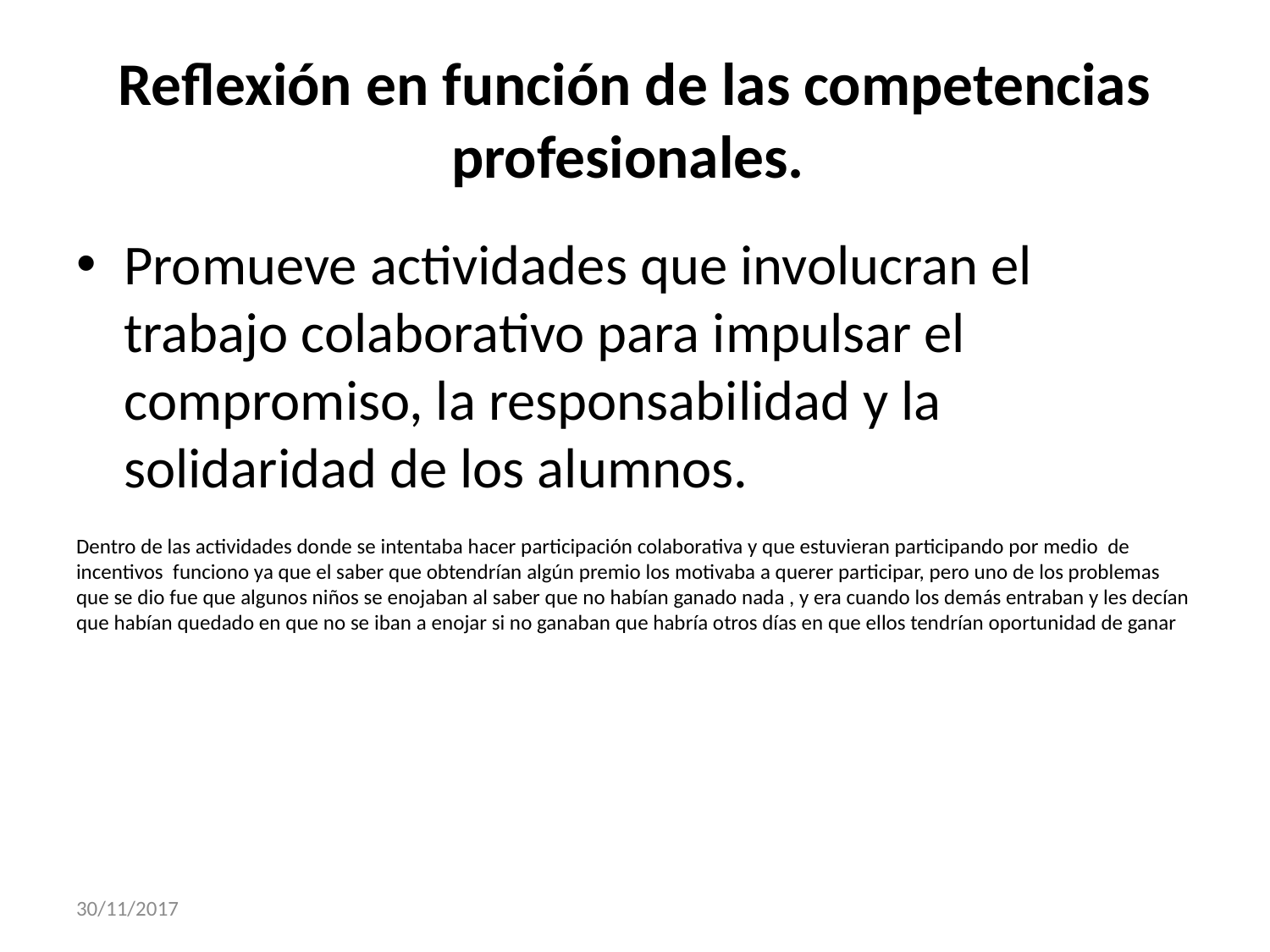

# Reflexión en función de las competencias profesionales.
Promueve actividades que involucran el trabajo colaborativo para impulsar el compromiso, la responsabilidad y la solidaridad de los alumnos.

Dentro de las actividades donde se intentaba hacer participación colaborativa y que estuvieran participando por medio  de incentivos  funciono ya que el saber que obtendrían algún premio los motivaba a querer participar, pero uno de los problemas que se dio fue que algunos niños se enojaban al saber que no habían ganado nada , y era cuando los demás entraban y les decían que habían quedado en que no se iban a enojar si no ganaban que habría otros días en que ellos tendrían oportunidad de ganar
30/11/2017